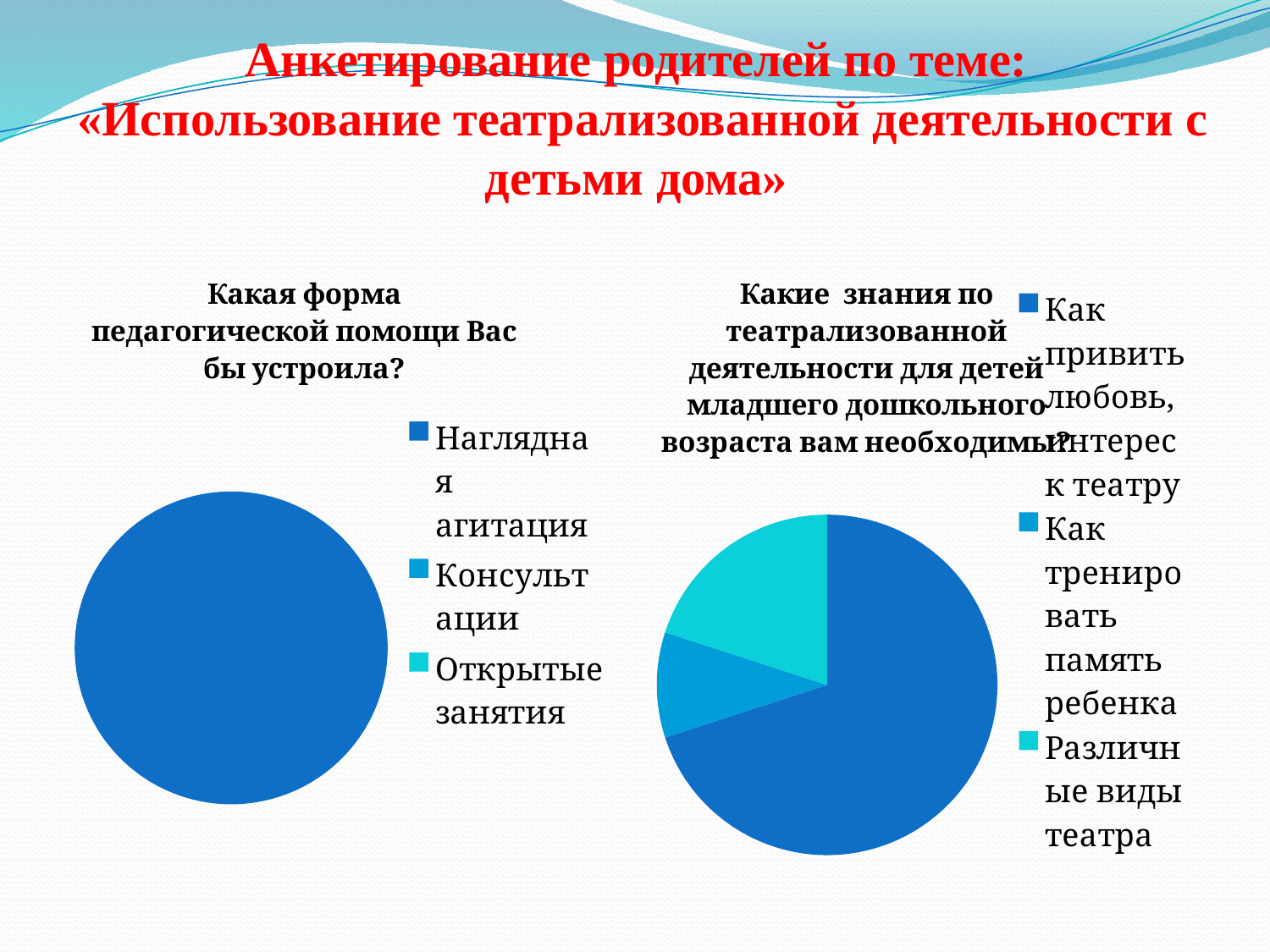

# Анкетирование родителей по теме: «Использование театрализованной деятельности с детьми дома»

### Chart: Какая форма педагогической помощи Вас бы устроила?

| Category | Какая форма педагогической помощи Вас бы устроила? |
|---|---|
| Наглядная агитация | 10.0 |
| Консультации | 0.0 |
| Открытые занятия | 0.0 |

### Chart: Какие  знания по театрализованной деятельности для детей младшего дошкольного возраста вам необходимы?

| Category | Какая знания по театрализованной деятельности для детей младшего дошкольного возраста вам необходимы? |
|---|---|
| Как привить любовь, интерес к театру | 7.0 |
| Как тренировать память ребенка | 1.0 |
| Различные виды театра | 2.0 |